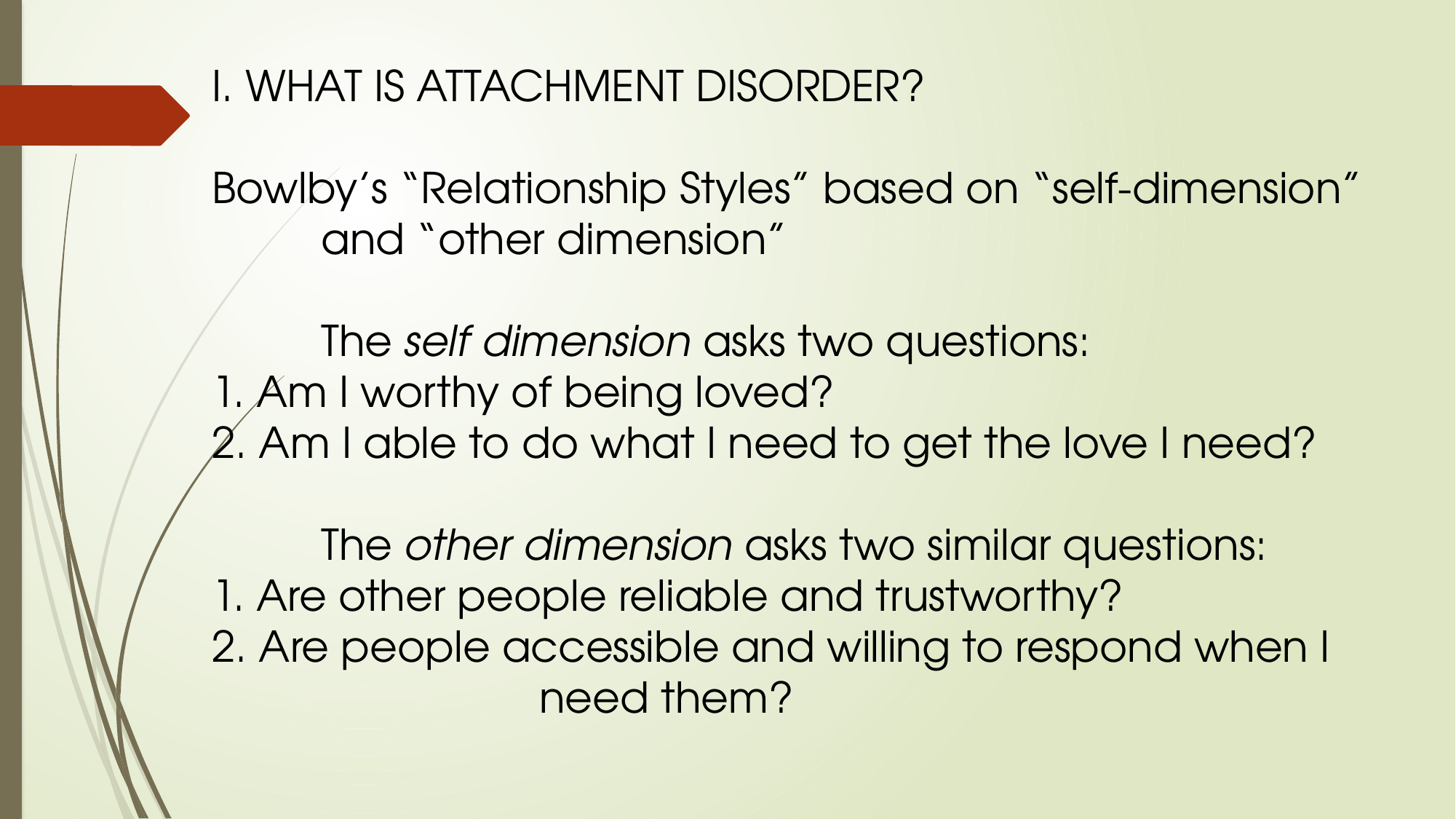

I. WHAT IS ATTACHMENT DISORDER?

Bowlby’s “Relationship Styles” based on “self-dimension” 	and “other dimension”

	The self dimension asks two questions:
1. Am I worthy of being loved?
2. Am I able to do what I need to get the love I need?

	The other dimension asks two similar questions:
1. Are other people reliable and trustworthy?
2. Are people accessible and willing to respond when I 			need them?